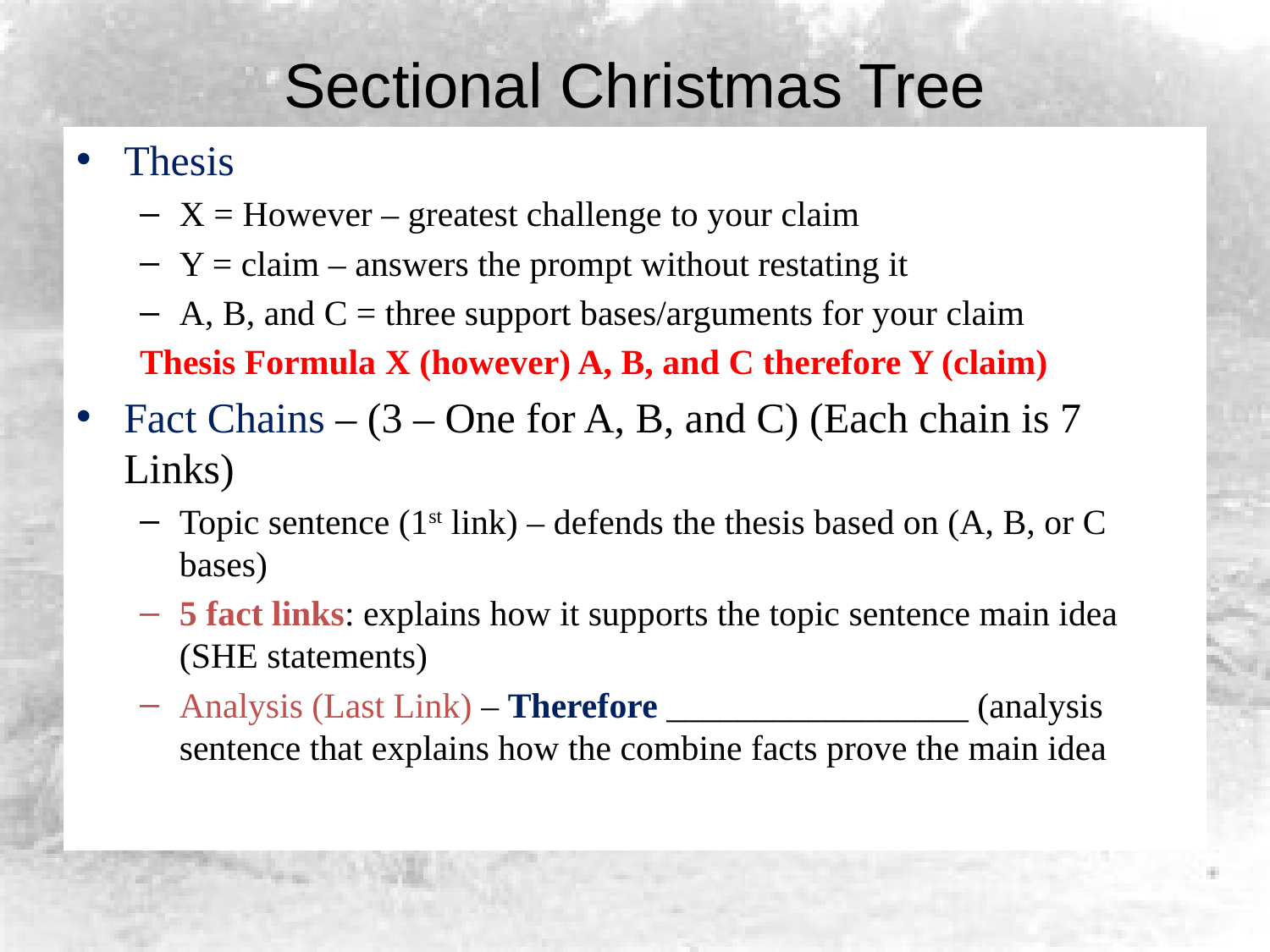

# Sectional Christmas Tree
Thesis
X = However – greatest challenge to your claim
Y = claim – answers the prompt without restating it
A, B, and C = three support bases/arguments for your claim
Thesis Formula X (however) A, B, and C therefore Y (claim)
Fact Chains – (3 – One for A, B, and C) (Each chain is 7 Links)
Topic sentence (1st link) – defends the thesis based on (A, B, or C bases)
5 fact links: explains how it supports the topic sentence main idea (SHE statements)
Analysis (Last Link) – Therefore _________________ (analysis sentence that explains how the combine facts prove the main idea